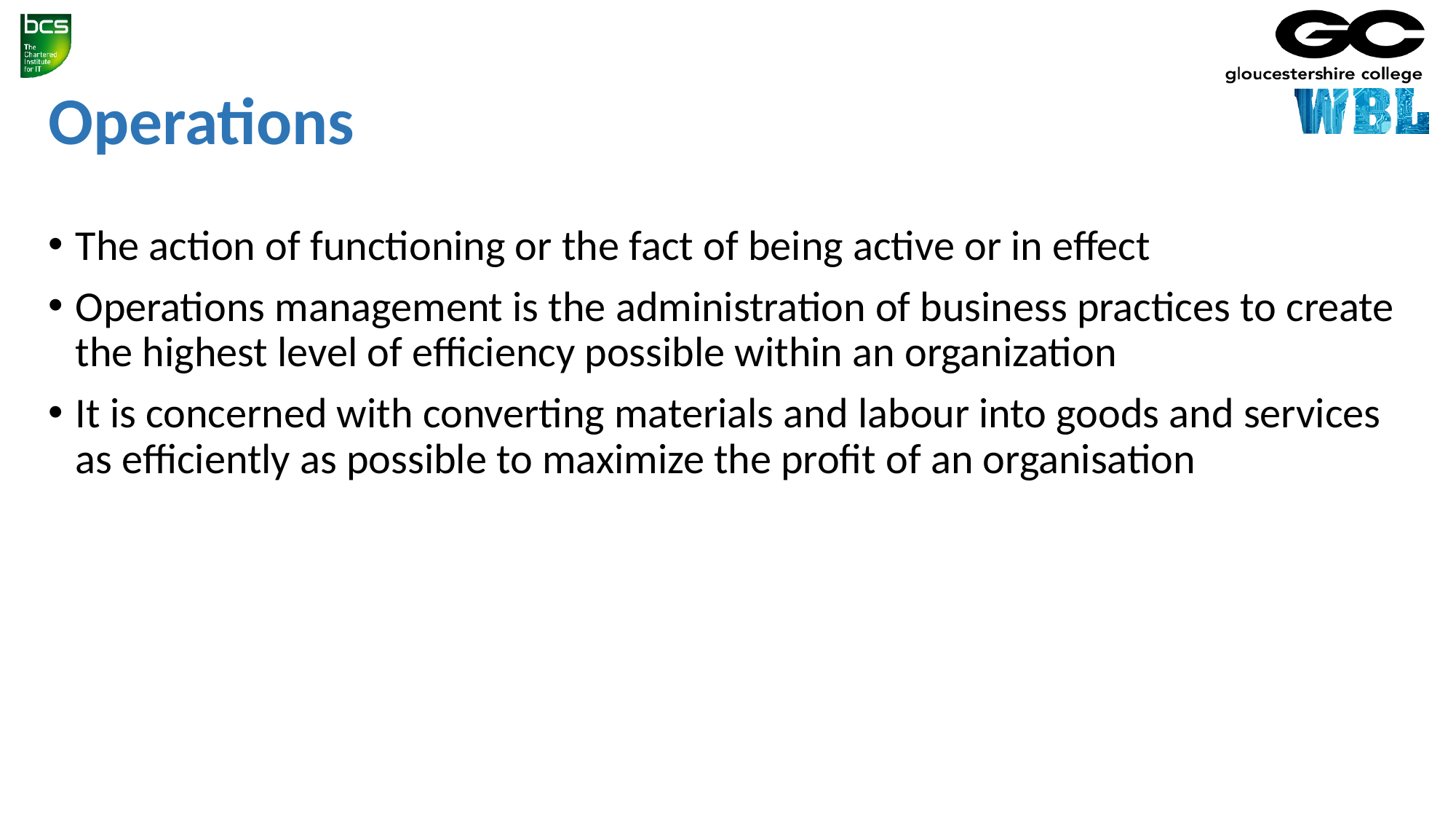

# Operations
The action of functioning or the fact of being active or in effect
Operations management is the administration of business practices to create the highest level of efficiency possible within an organization
It is concerned with converting materials and labour into goods and services as efficiently as possible to maximize the profit of an organisation